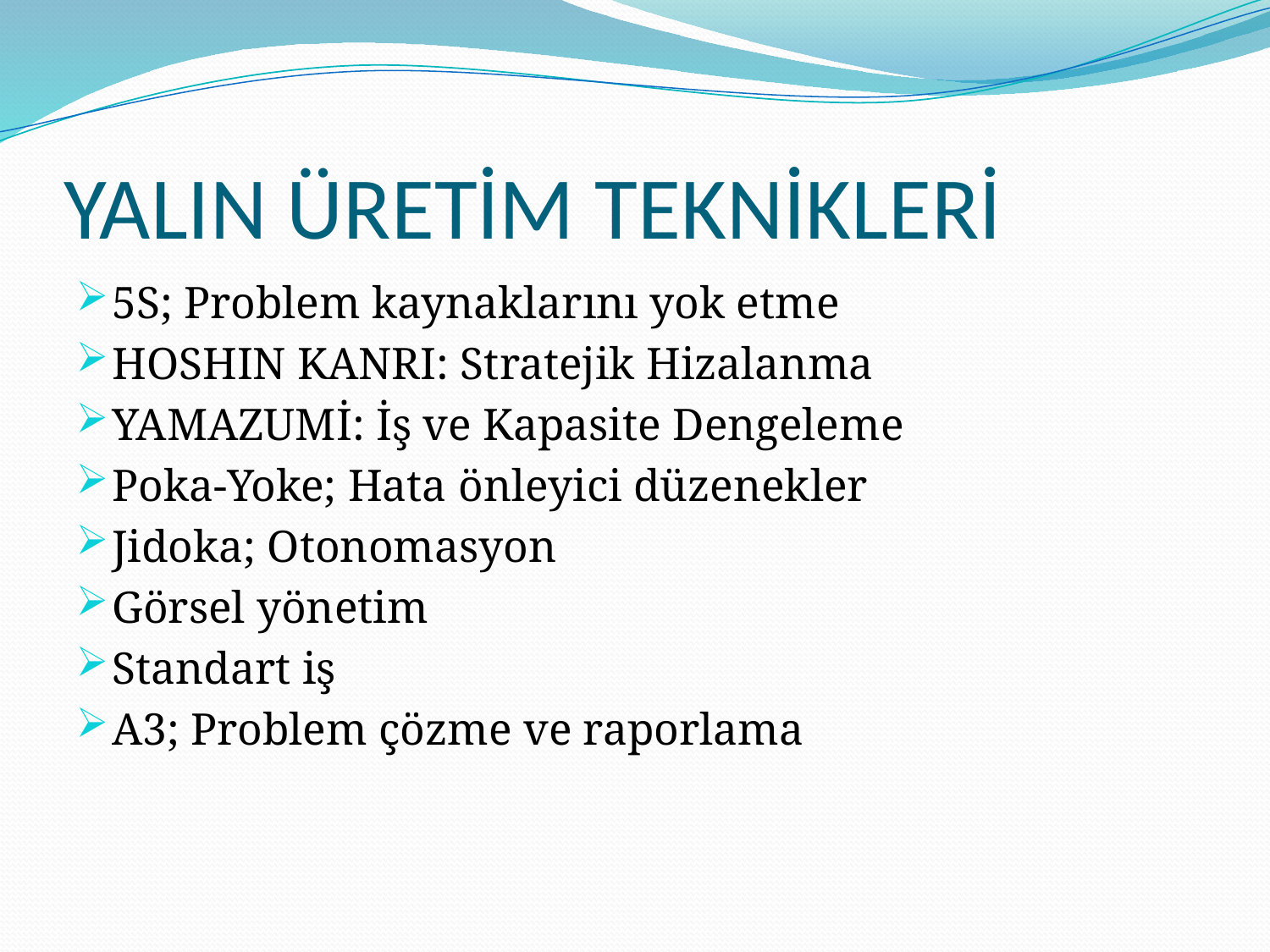

# YALIN ÜRETİM TEKNİKLERİ
5S; Problem kaynaklarını yok etme
HOSHIN KANRI: Stratejik Hizalanma
YAMAZUMİ: İş ve Kapasite Dengeleme
Poka-Yoke; Hata önleyici düzenekler
Jidoka; Otonomasyon
Görsel yönetim
Standart iş
A3; Problem çözme ve raporlama